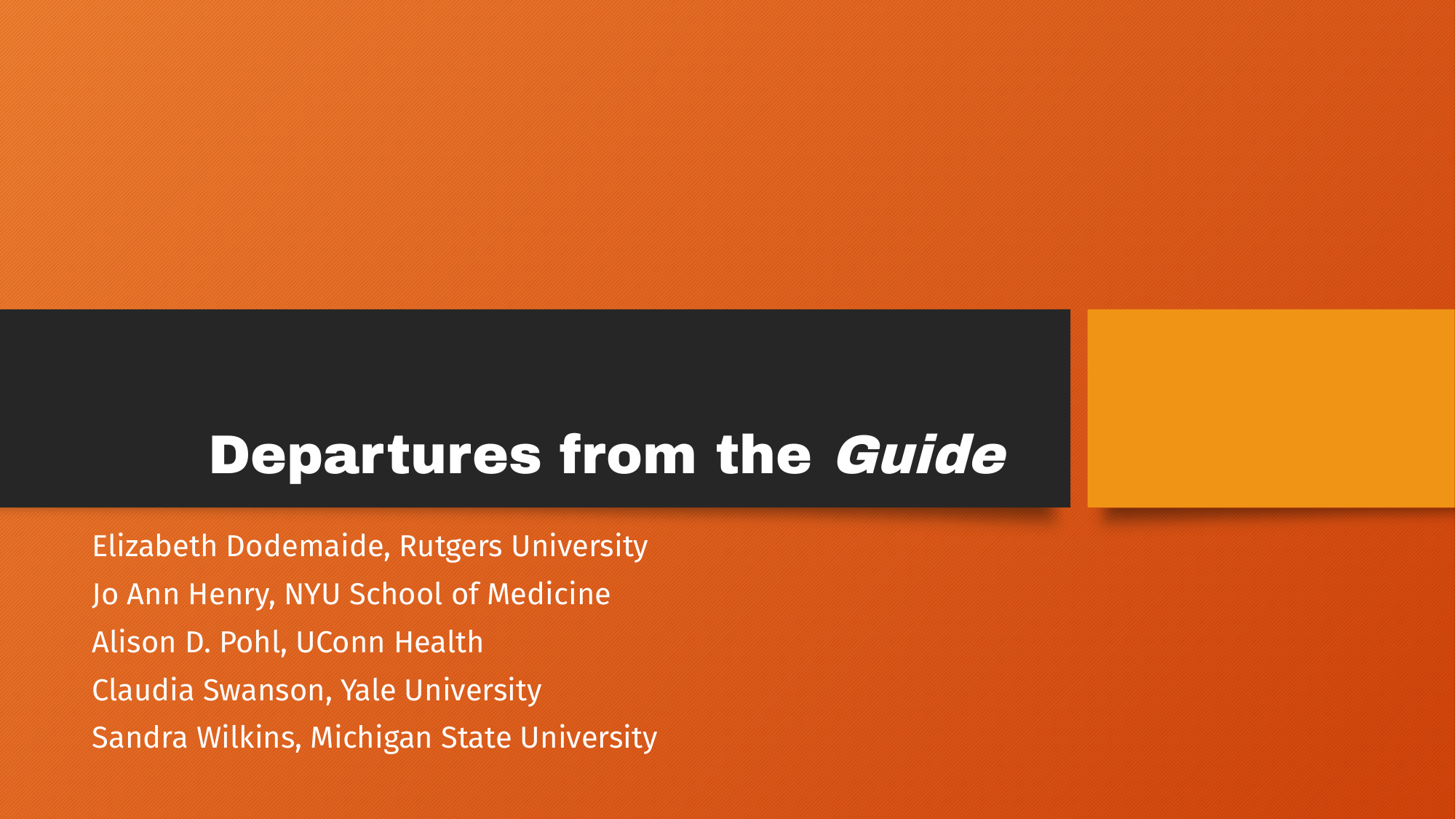

# Departures from the Guide
Elizabeth Dodemaide, Rutgers University
Jo Ann Henry, NYU School of Medicine
Alison D. Pohl, UConn Health
Claudia Swanson, Yale University
Sandra Wilkins, Michigan State University